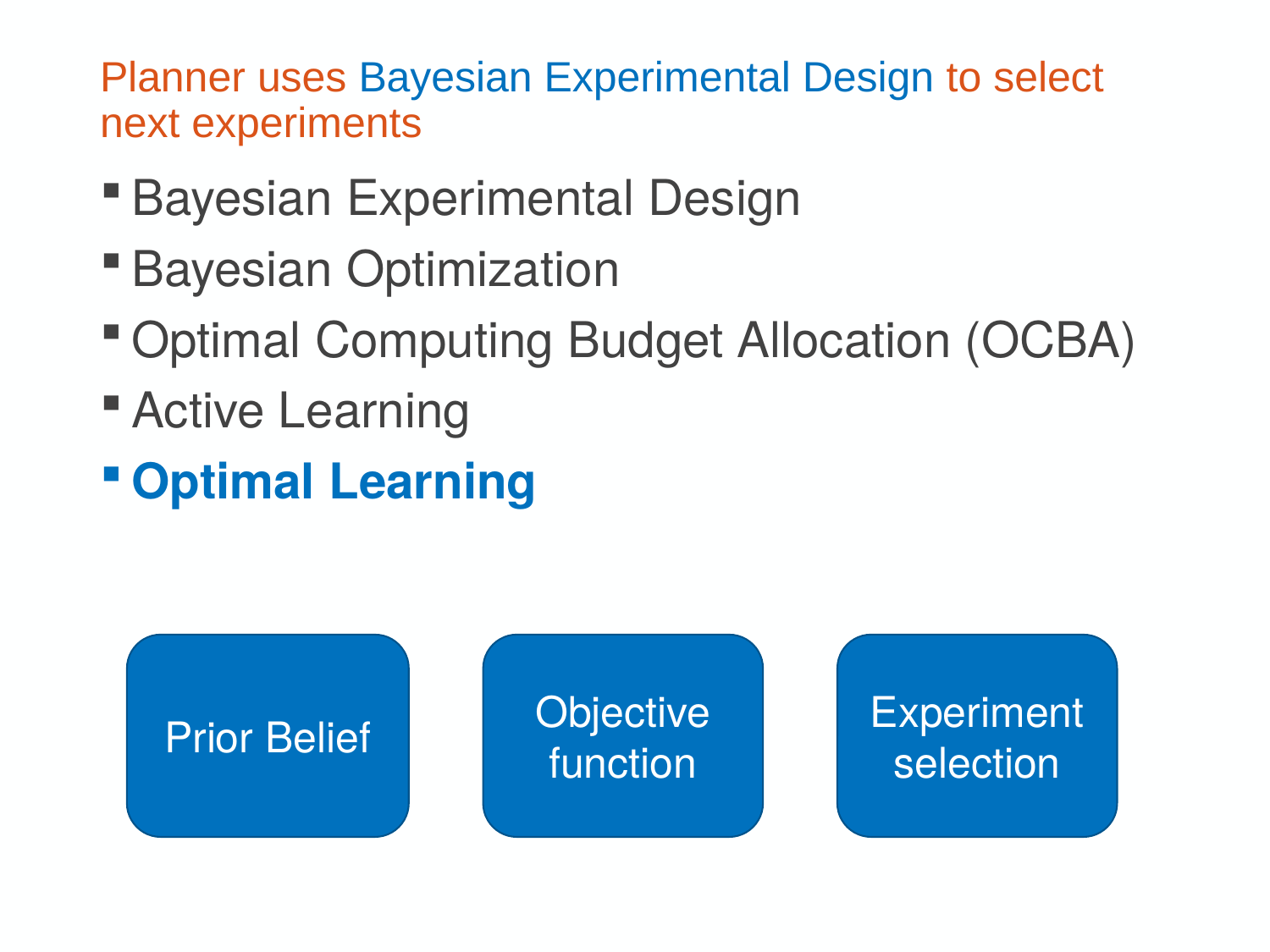

# Planner uses Bayesian Experimental Design to select next experiments
Bayesian Experimental Design
Bayesian Optimization
Optimal Computing Budget Allocation (OCBA)
Active Learning
Optimal Learning
Prior Belief
Objective function
Experiment selection